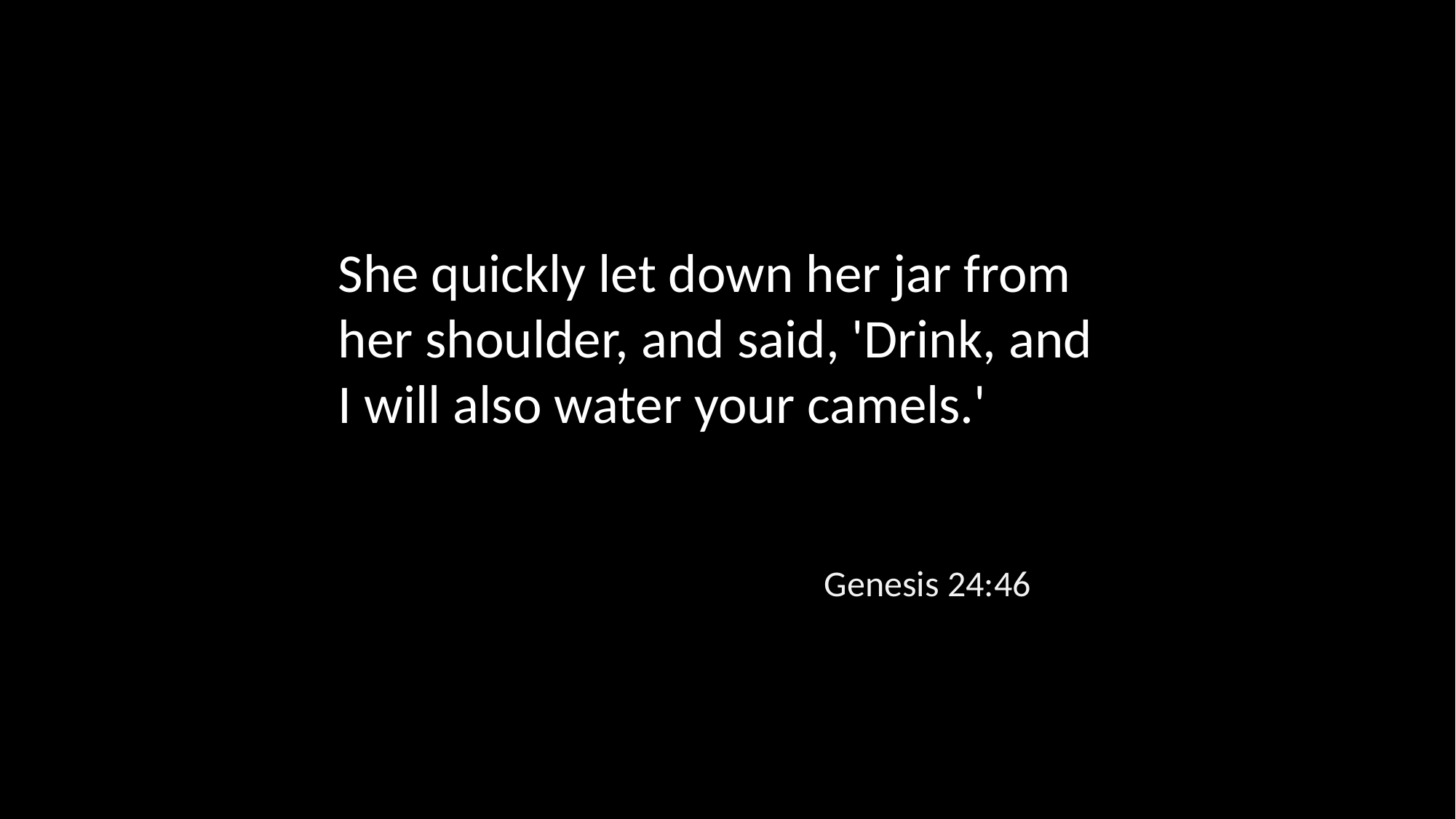

She quickly let down her jar from her shoulder, and said, 'Drink, and I will also water your camels.'
Genesis 24:46